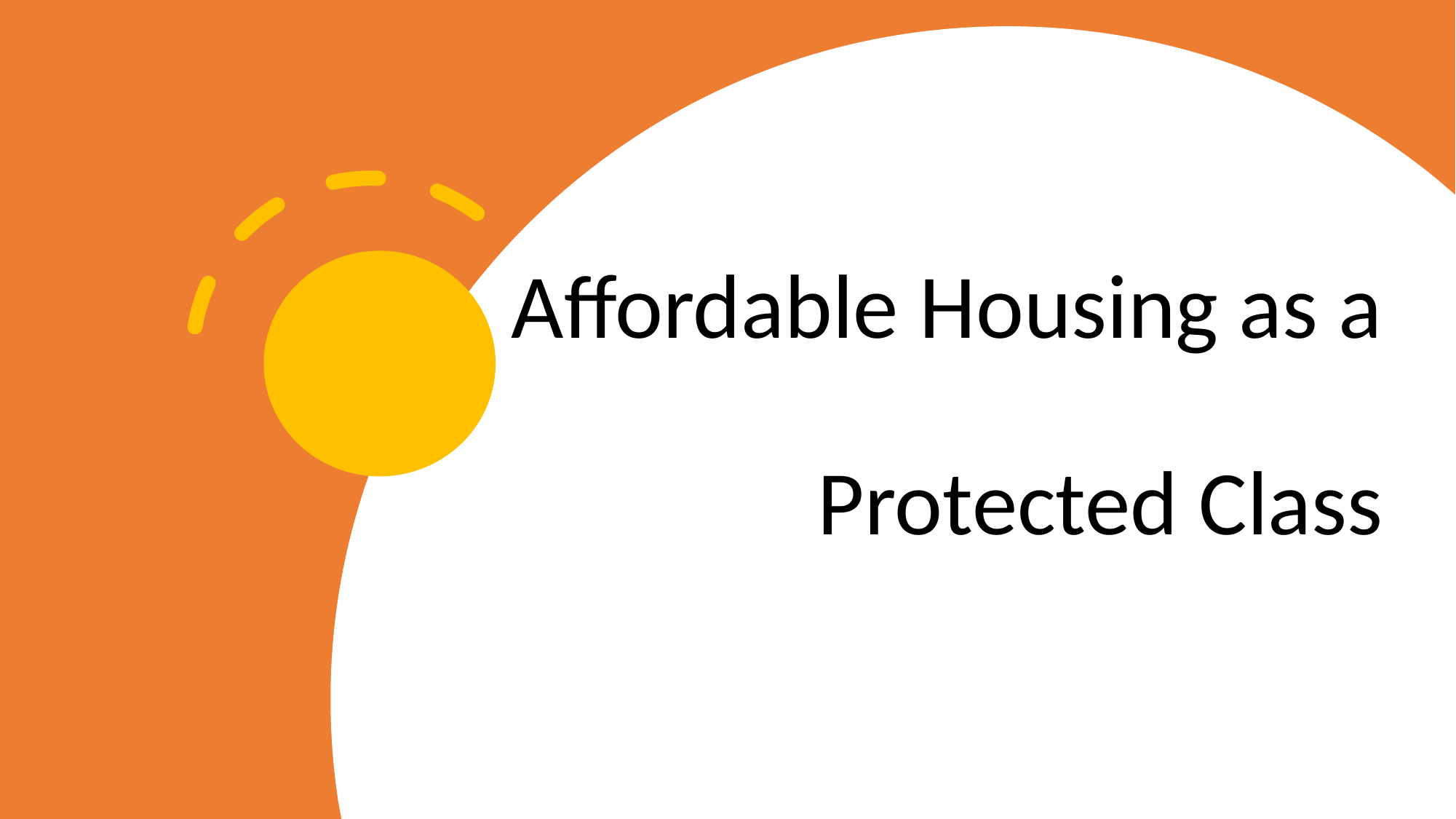

# Affordable Housing as a Protected Class